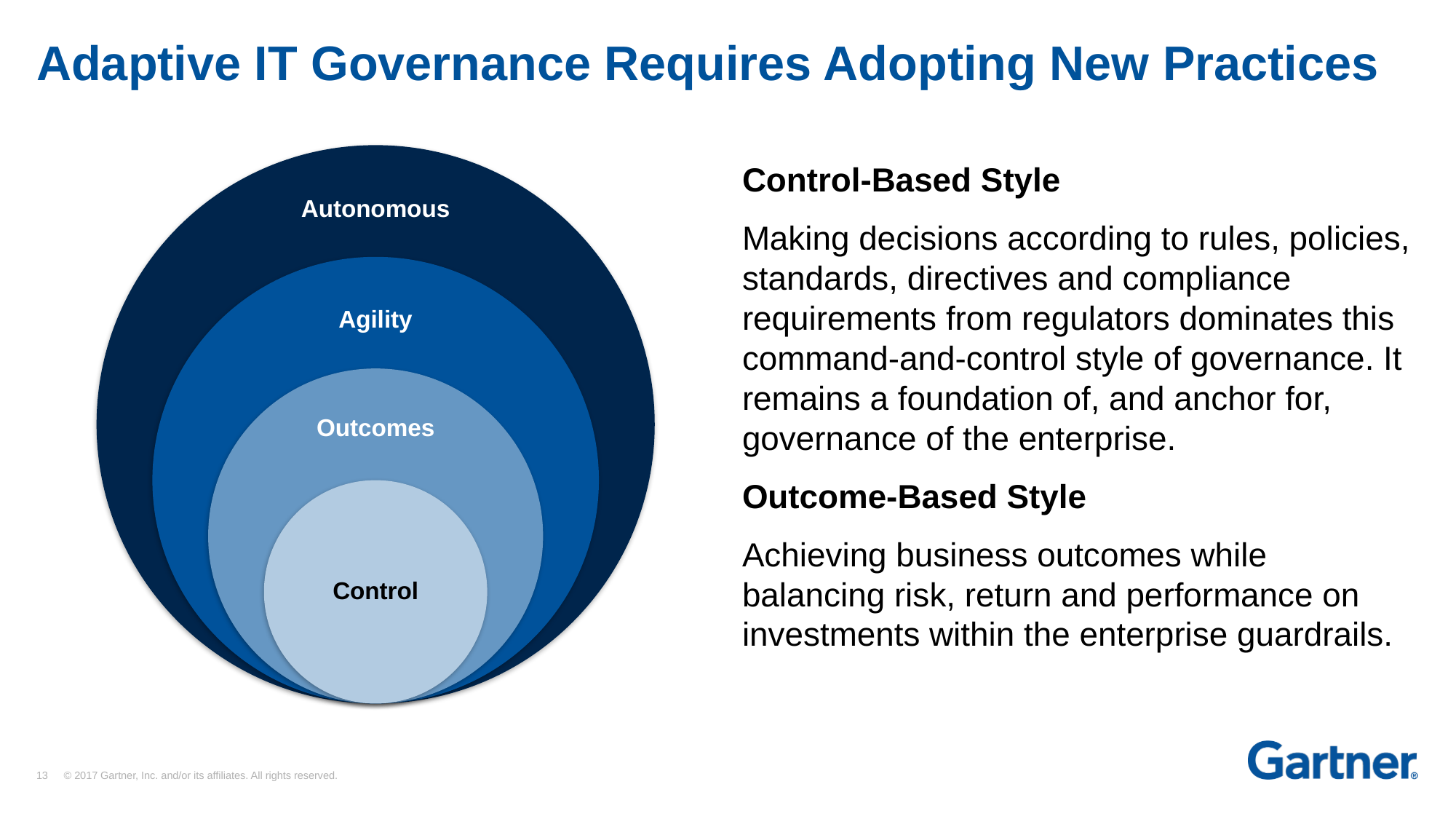

# Adaptive IT Governance Requires Adopting New Practices
Autonomous
Agility
Outcomes
Control
Control-Based Style
Making decisions according to rules, policies, standards, directives and compliance requirements from regulators dominates this command-and-control style of governance. It remains a foundation of, and anchor for, governance of the enterprise.
Outcome-Based Style
Achieving business outcomes while balancing risk, return and performance on investments within the enterprise guardrails.